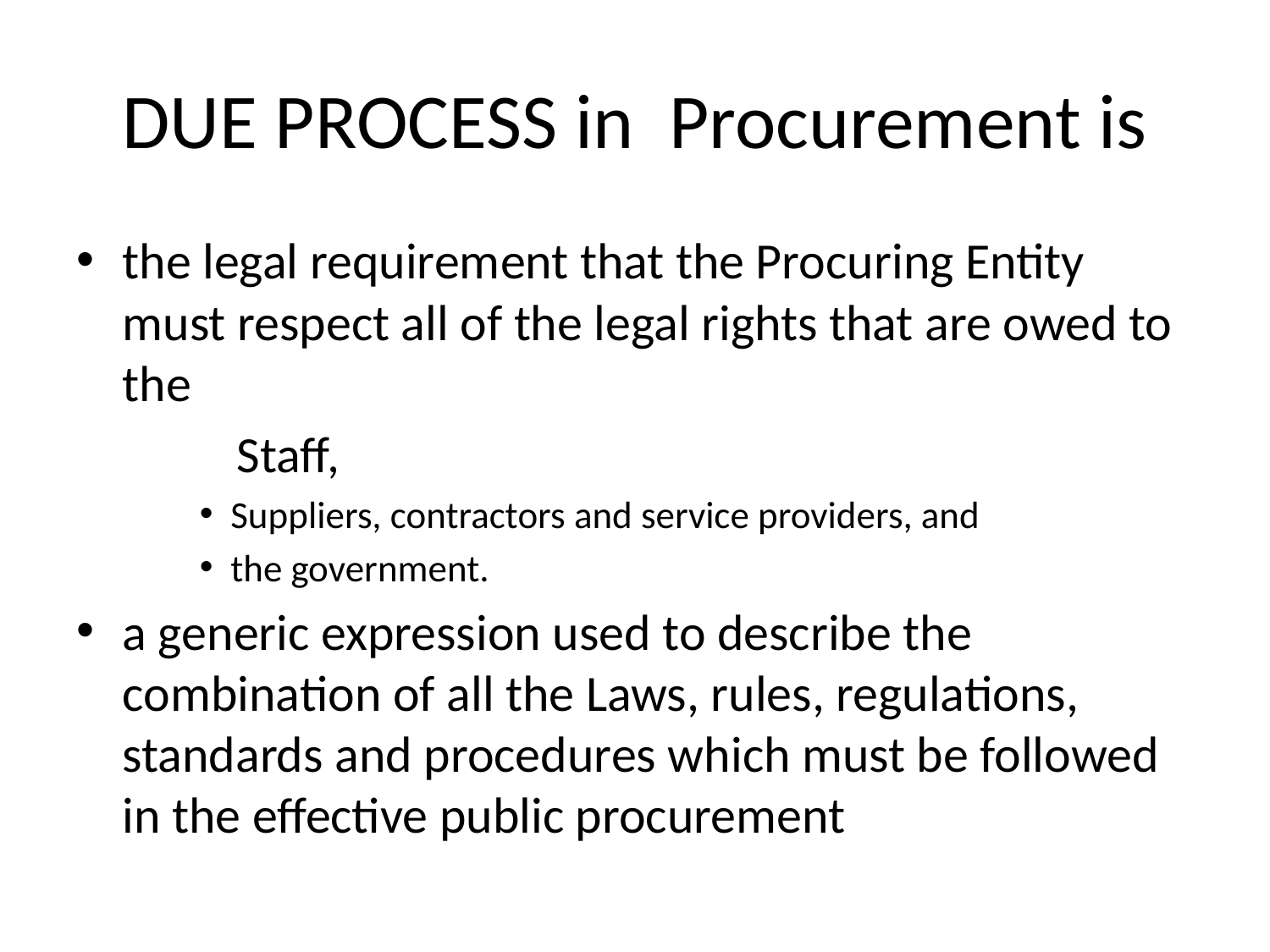

# DUE PROCESS in  Procurement is
the legal requirement that the Procuring Entity must respect all of the legal rights that are owed to the
		Staff,
Suppliers, contractors and service providers, and
the government.
a generic expression used to describe the combination of all the Laws, rules, regulations, standards and procedures which must be followed in the effective public procurement